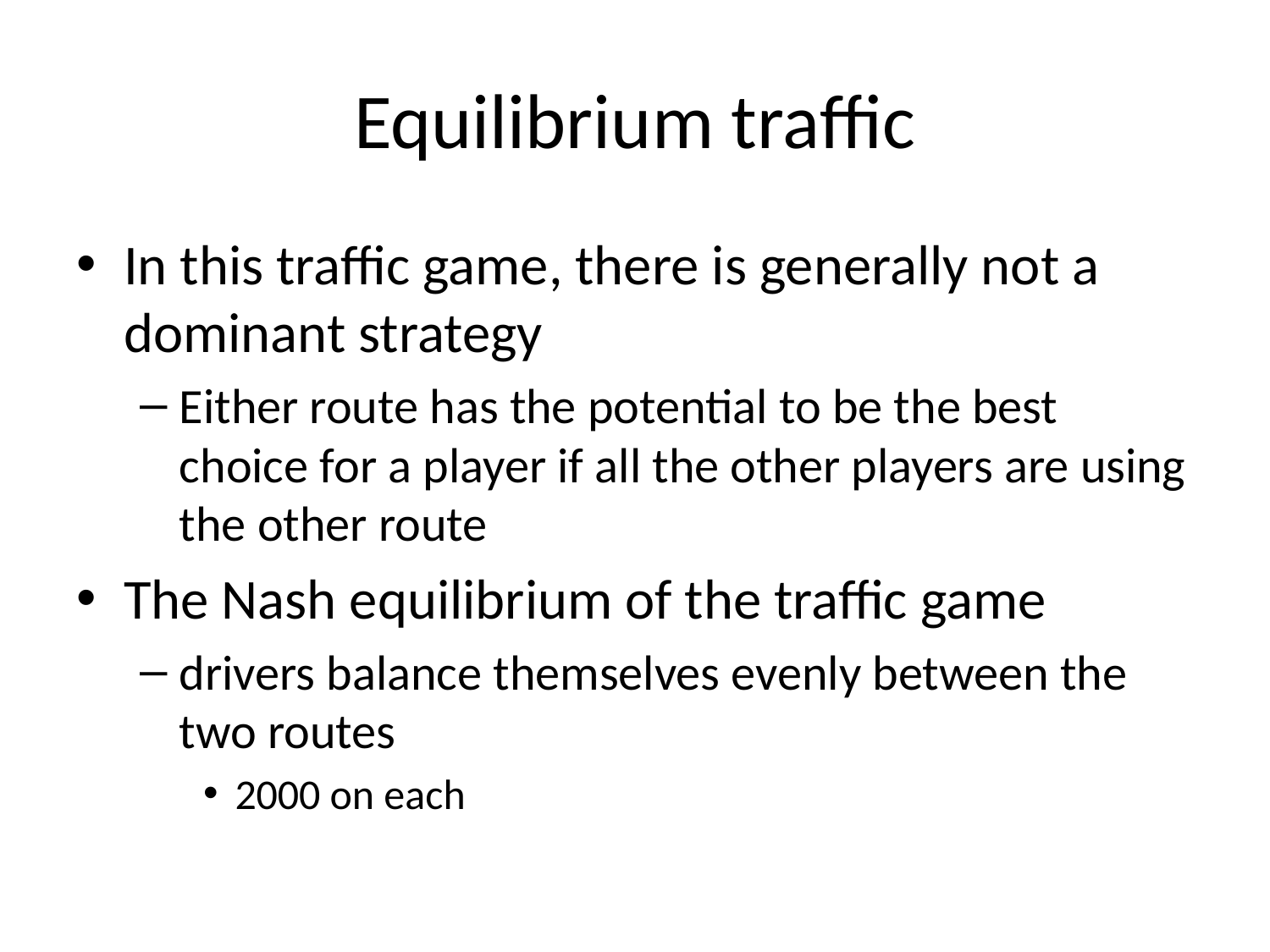

# Equilibrium traffic
In this traffic game, there is generally not a dominant strategy
Either route has the potential to be the best choice for a player if all the other players are using the other route
The Nash equilibrium of the traffic game
drivers balance themselves evenly between the two routes
2000 on each